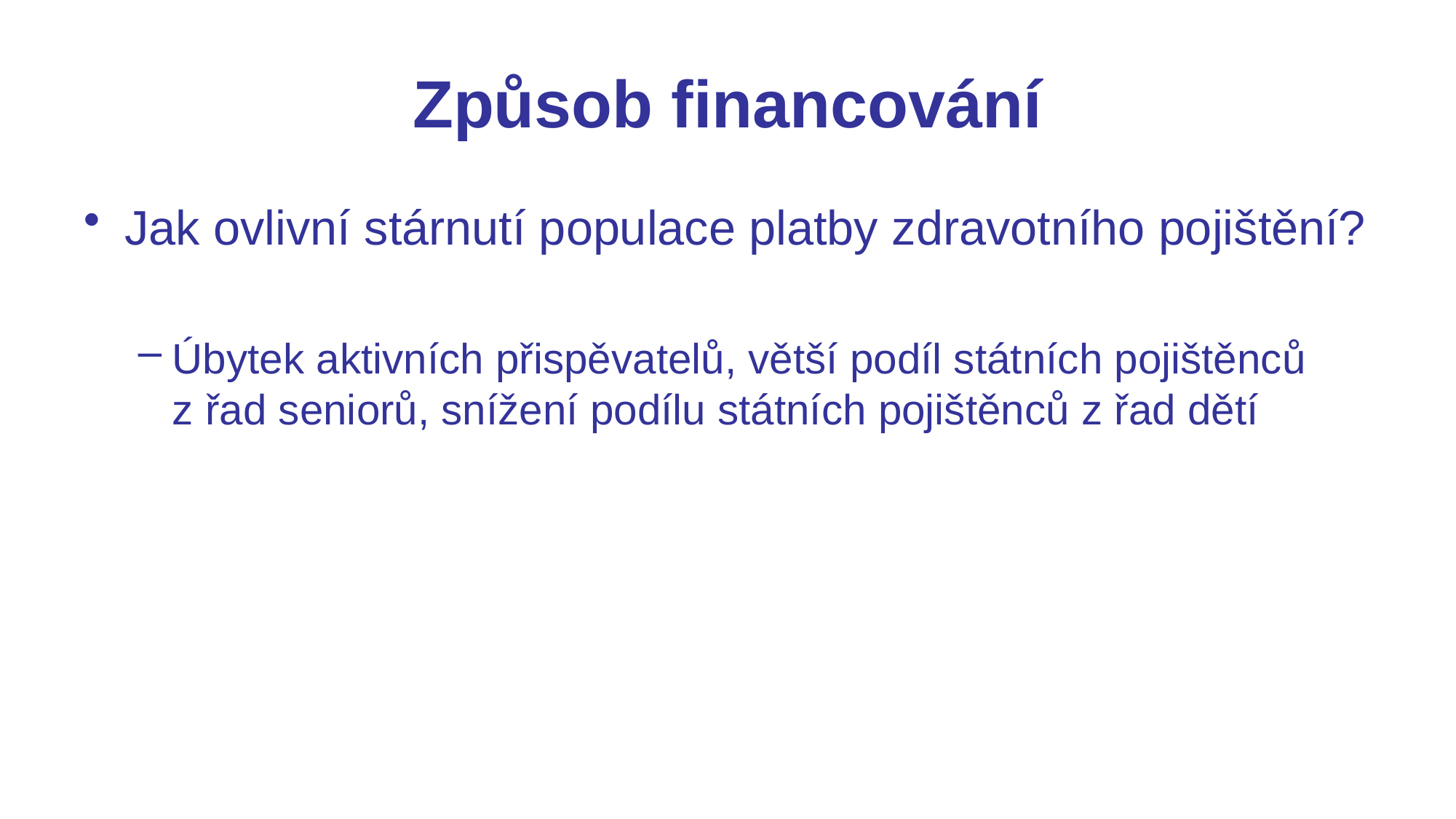

# Způsob financování
Jak ovlivní stárnutí populace platby zdravotního pojištění?

Úbytek aktivních přispěvatelů, větší podíl státních pojištěnců z řad seniorů, snížení podílu státních pojištěnců z řad dětí